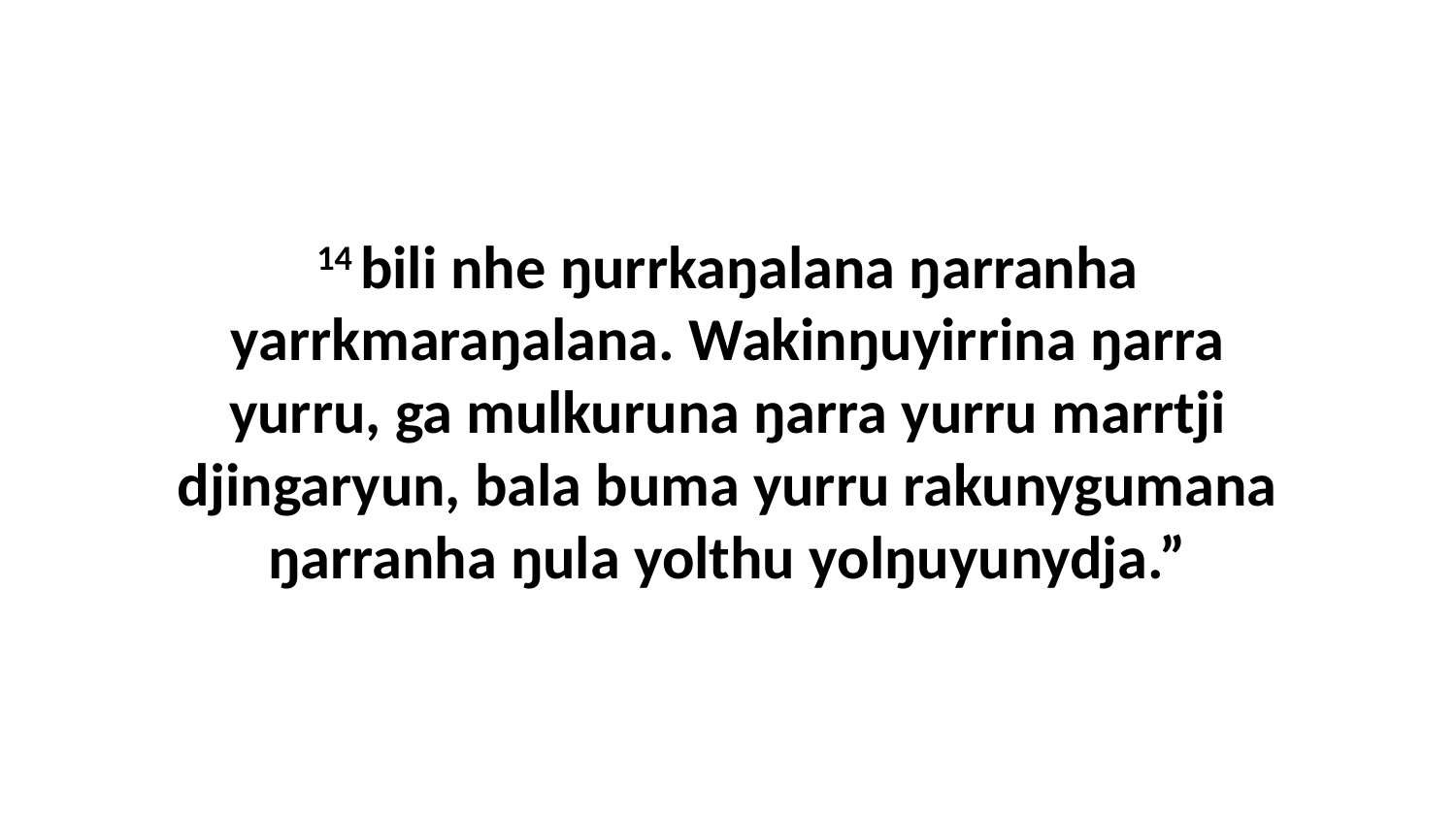

14 bili nhe ŋurrkaŋalana ŋarranha yarrkmaraŋalana. Wakinŋuyirrina ŋarra yurru, ga mulkuruna ŋarra yurru marrtji djingaryun, bala buma yurru rakunygumana ŋarranha ŋula yolthu yolŋuyunydja.”